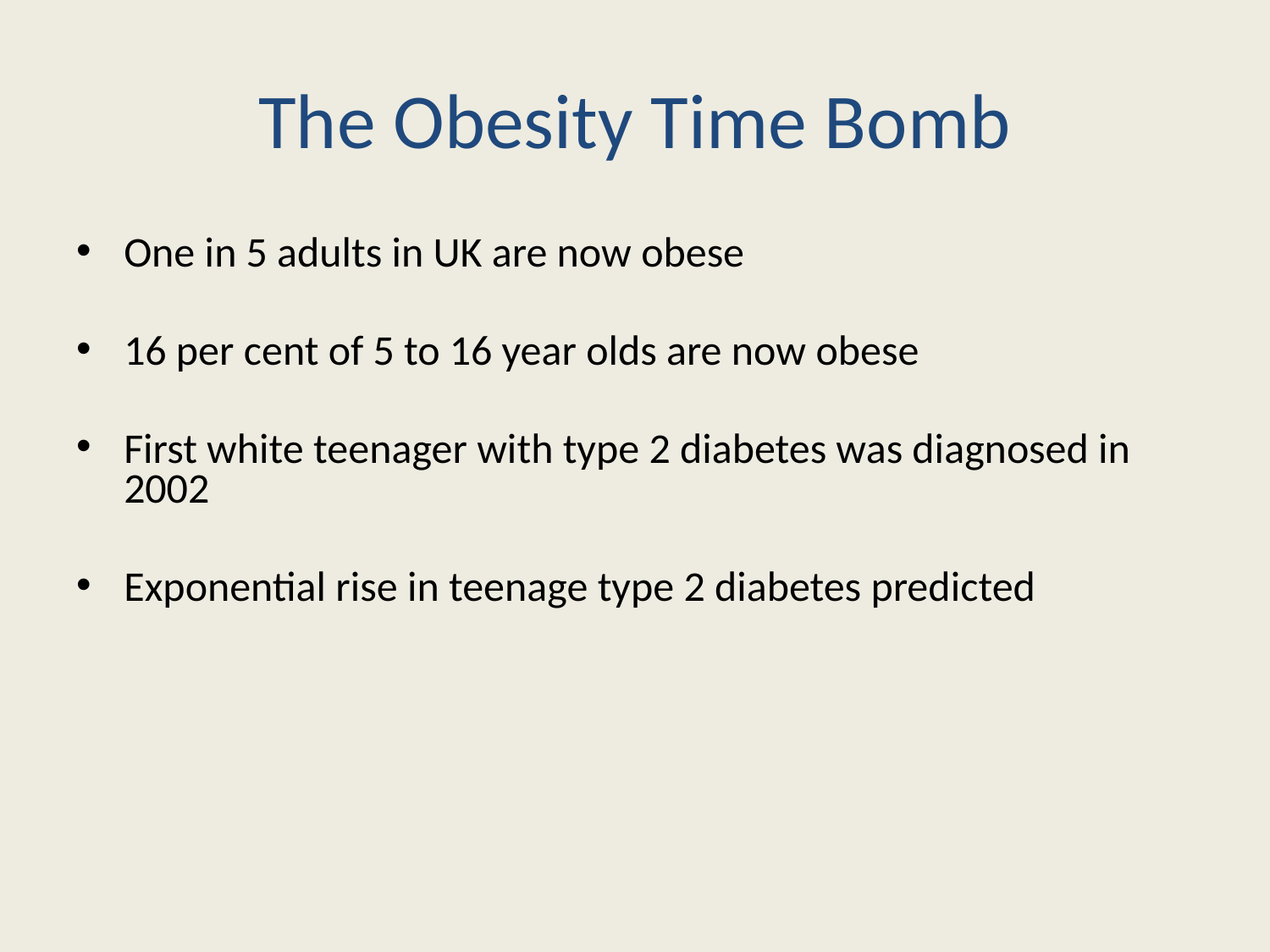

# The Obesity Time Bomb

One in 5 adults in UK are now obese

16 per cent of 5 to 16 year olds are now obese

First white teenager with type 2 diabetes was diagnosed in 2002

Exponential rise in teenage type 2 diabetes predicted